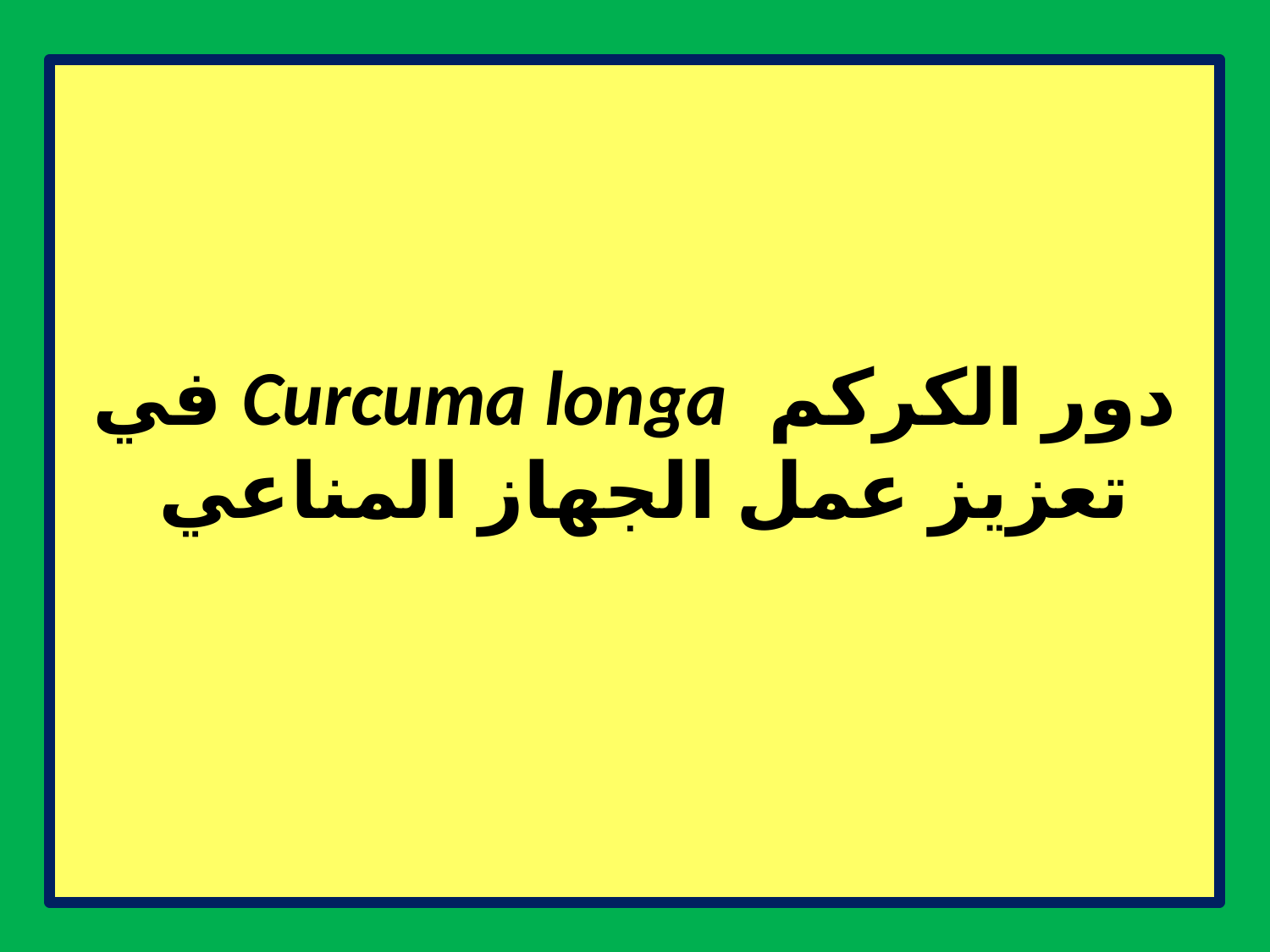

#

دور الكركم  Curcuma longa في تعزيز عمل الجهاز المناعي